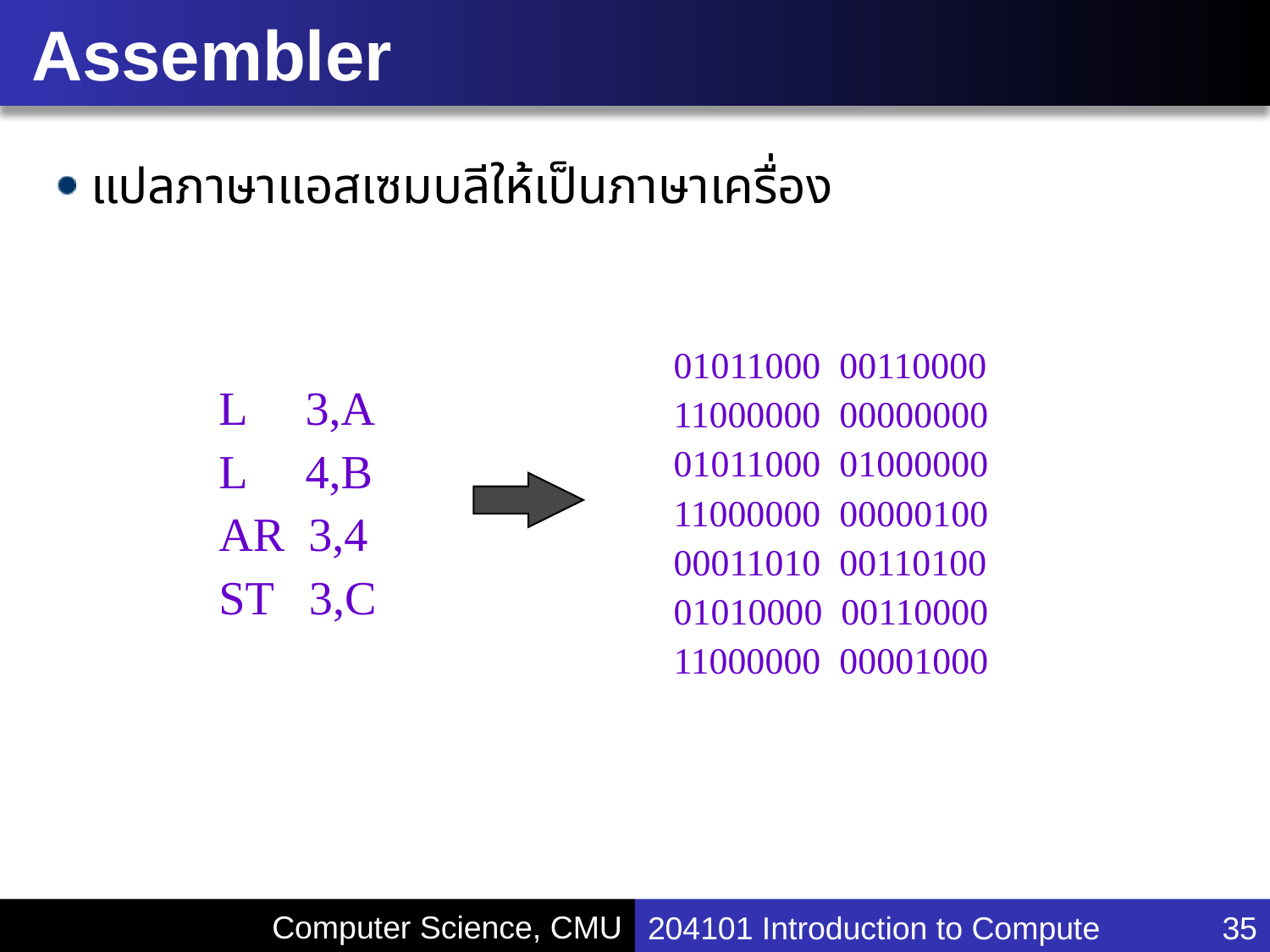

# Assembler
แปลภาษาแอสเซมบลีให้เป็นภาษาเครื่อง

01011000  00110000
11000000  00000000
01011000  01000000
11000000  00000100
00011010  00110100
01010000  00110000
11000000  00001000
L     3,A
L     4,B
AR  3,4
ST   3,C

204101 Introduction to Computer
35